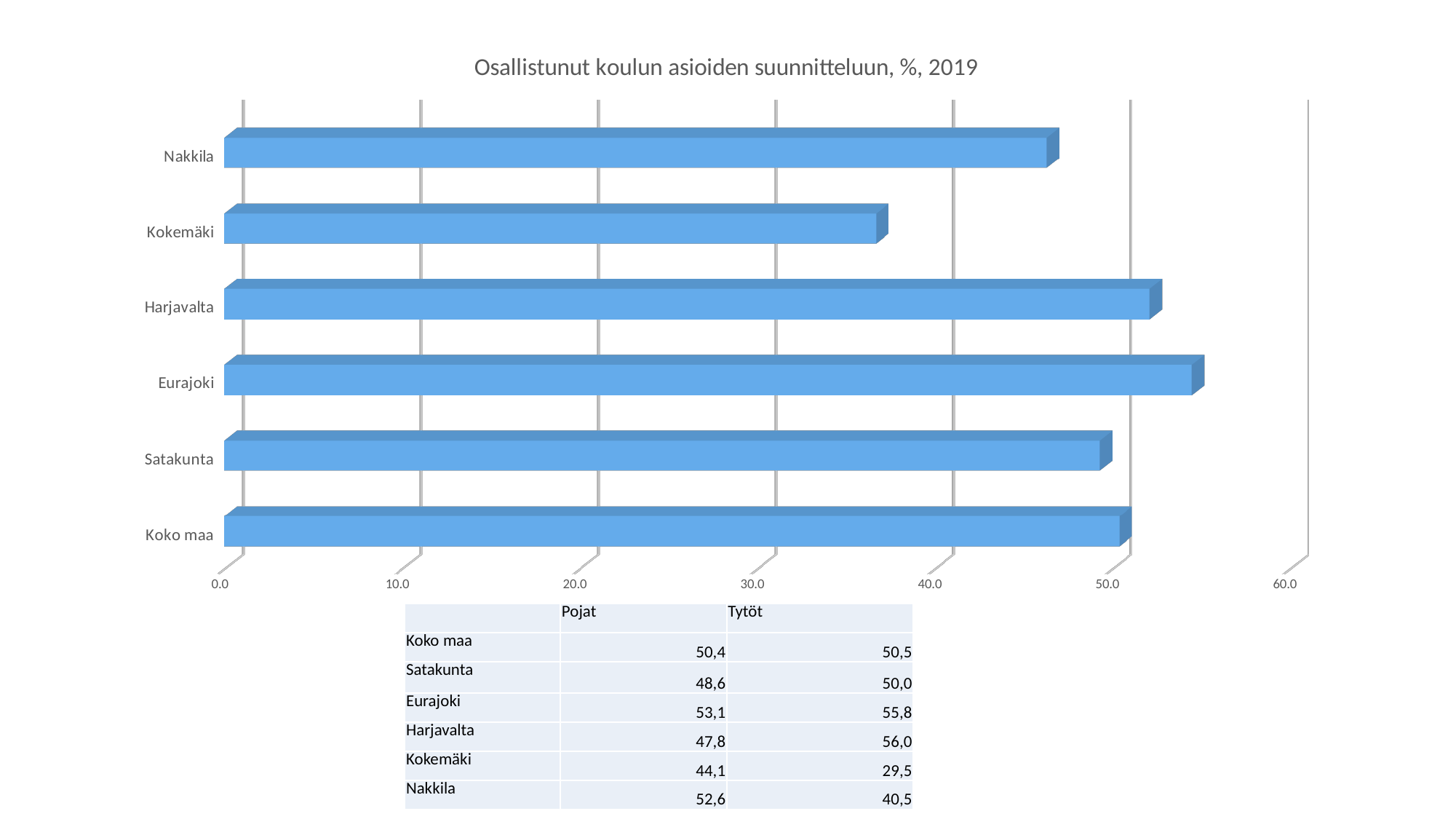

[unsupported chart]

|  | Pojat | Tytöt |
| --- | --- | --- |
| Koko maa | 50,4 | 50,5 |
| Satakunta | 48,6 | 50,0 |
| Eurajoki | 53,1 | 55,8 |
| Harjavalta | 47,8 | 56,0 |
| Kokemäki | 44,1 | 29,5 |
| Nakkila | 52,6 | 40,5 |